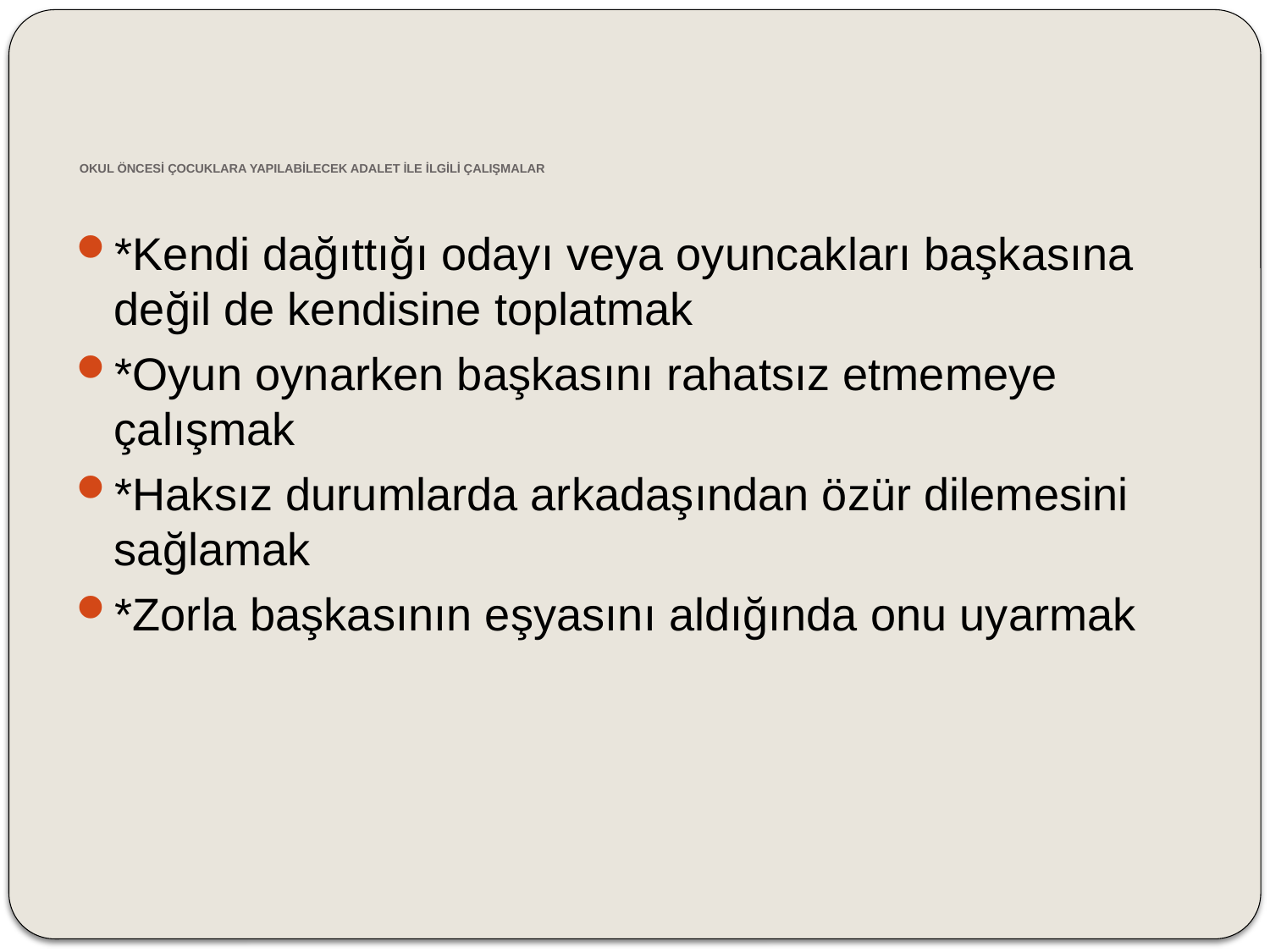

# OKUL ÖNCESİ ÇOCUKLARA YAPILABİLECEK ADALET İLE İLGİLİ ÇALIŞMALAR
*Kendi dağıttığı odayı veya oyuncakları başkasına değil de kendisine toplatmak
*Oyun oynarken başkasını rahatsız etmemeye çalışmak
*Haksız durumlarda arkadaşından özür dilemesini sağlamak
*Zorla başkasının eşyasını aldığında onu uyarmak